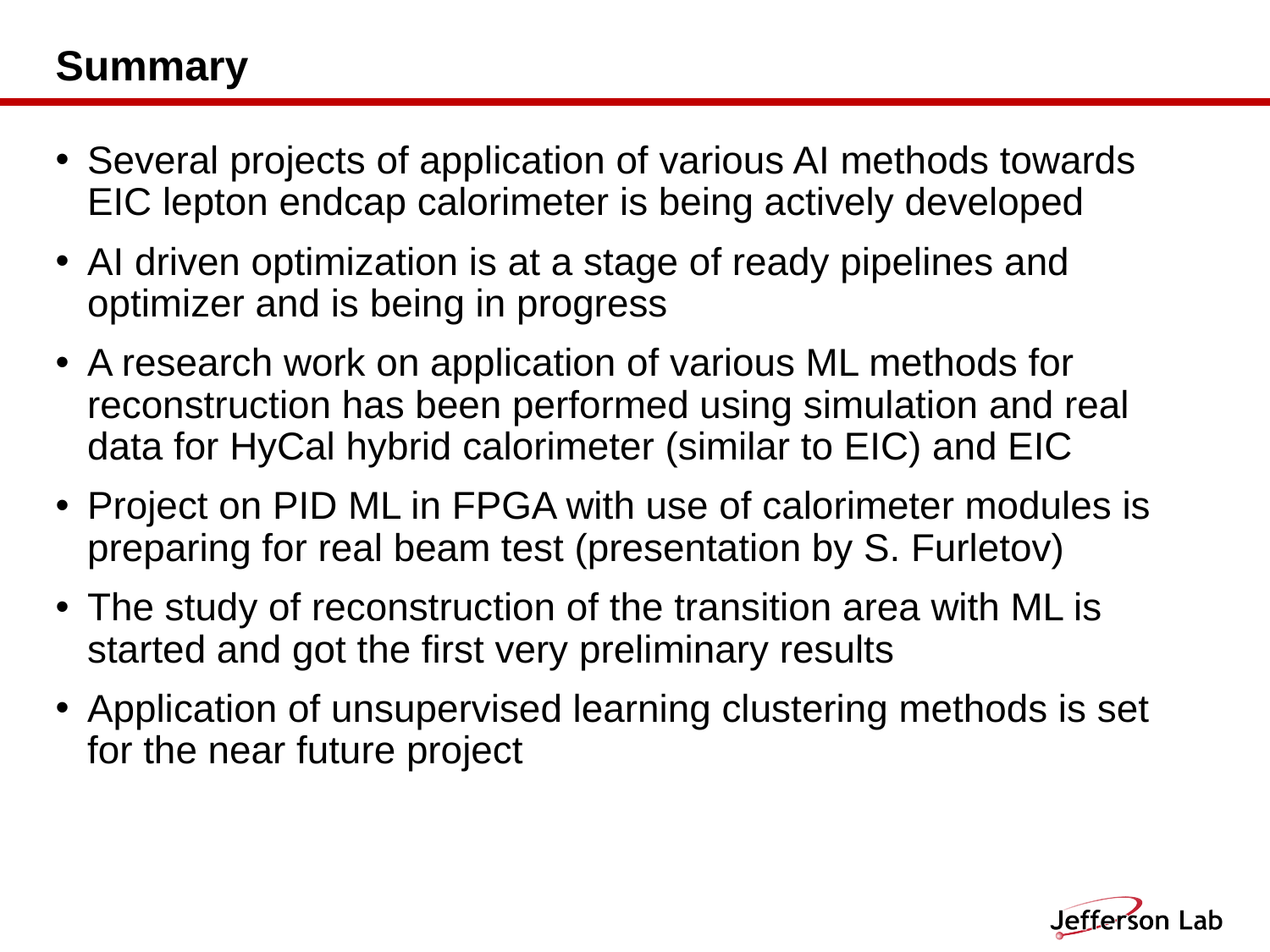

# Summary
Several projects of application of various AI methods towards EIC lepton endcap calorimeter is being actively developed
AI driven optimization is at a stage of ready pipelines and optimizer and is being in progress
A research work on application of various ML methods for reconstruction has been performed using simulation and real data for HyCal hybrid calorimeter (similar to EIC) and EIC
Project on PID ML in FPGA with use of calorimeter modules is preparing for real beam test (presentation by S. Furletov)
The study of reconstruction of the transition area with ML is started and got the first very preliminary results
Application of unsupervised learning clustering methods is set for the near future project